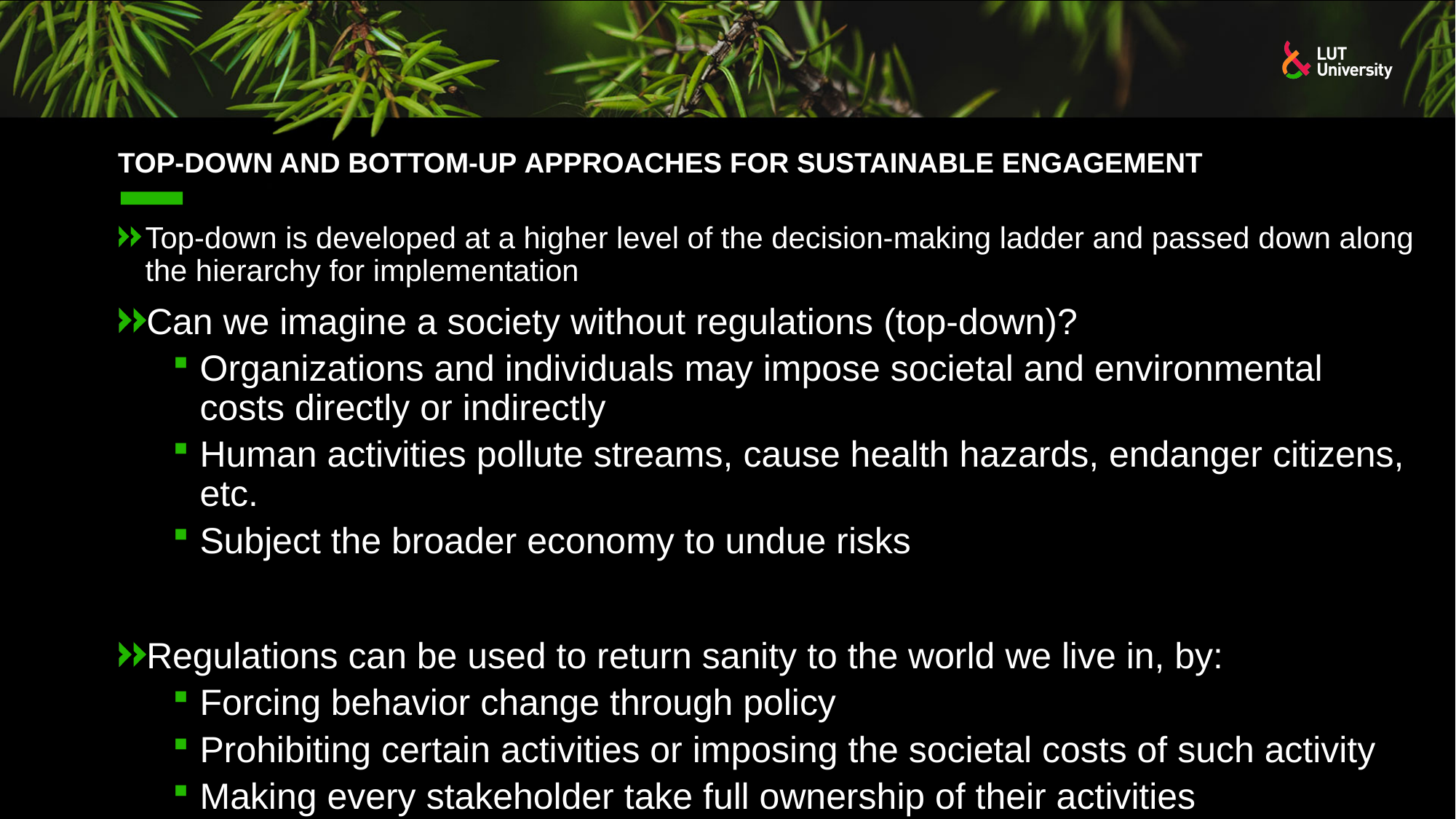

# Top-down and bottom-up approaches for sustainable engagement
Top-down is developed at a higher level of the decision-making ladder and passed down along the hierarchy for implementation
Can we imagine a society without regulations (top-down)?
Organizations and individuals may impose societal and environmental costs directly or indirectly
Human activities pollute streams, cause health hazards, endanger citizens, etc.
Subject the broader economy to undue risks

Regulations can be used to return sanity to the world we live in, by:
Forcing behavior change through policy
Prohibiting certain activities or imposing the societal costs of such activity
Making every stakeholder take full ownership of their activities